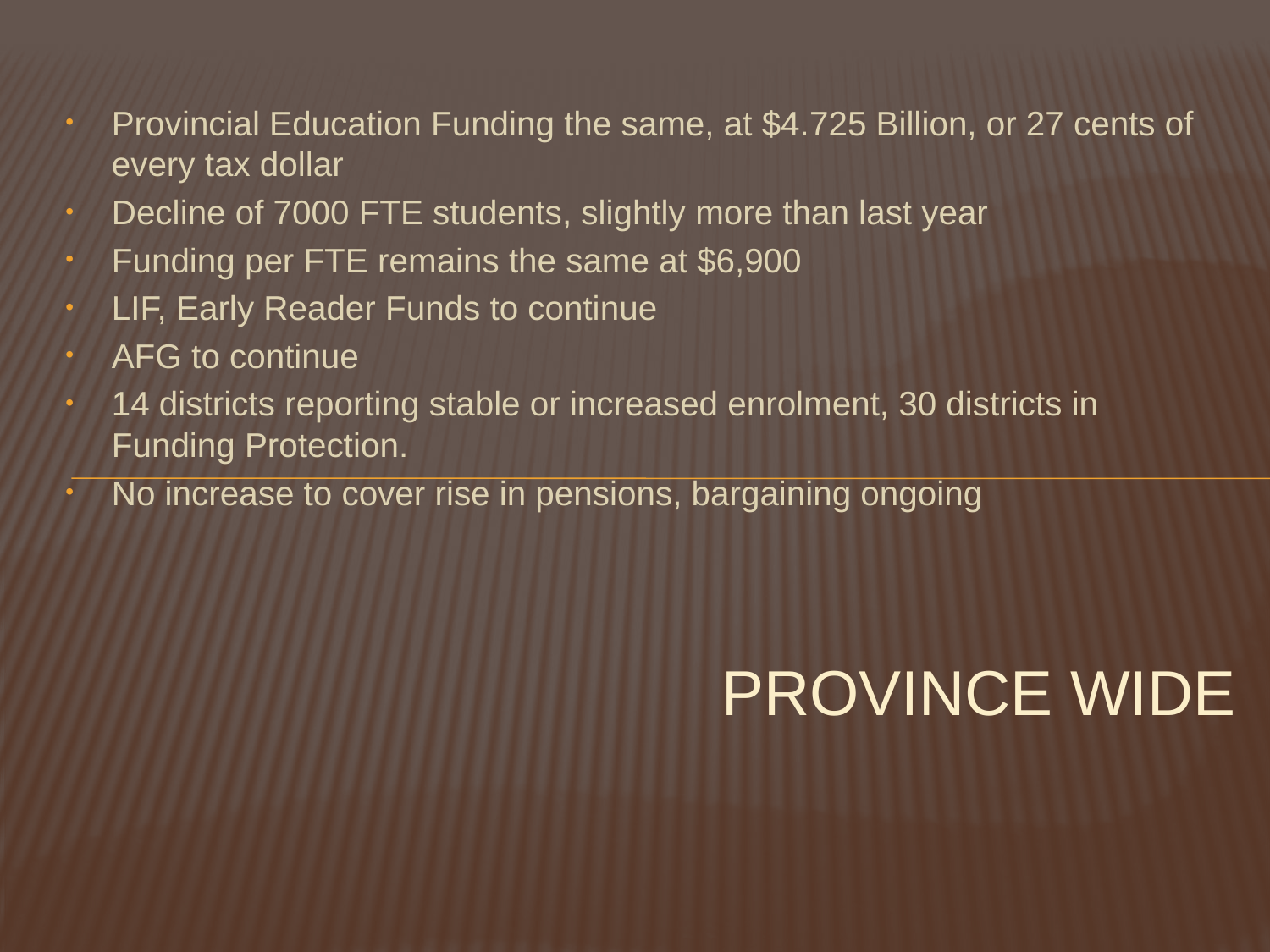

Provincial Education Funding the same, at $4.725 Billion, or 27 cents of every tax dollar
Decline of 7000 FTE students, slightly more than last year
Funding per FTE remains the same at $6,900
LIF, Early Reader Funds to continue
AFG to continue
14 districts reporting stable or increased enrolment, 30 districts in Funding Protection.
No increase to cover rise in pensions, bargaining ongoing
# Province wide